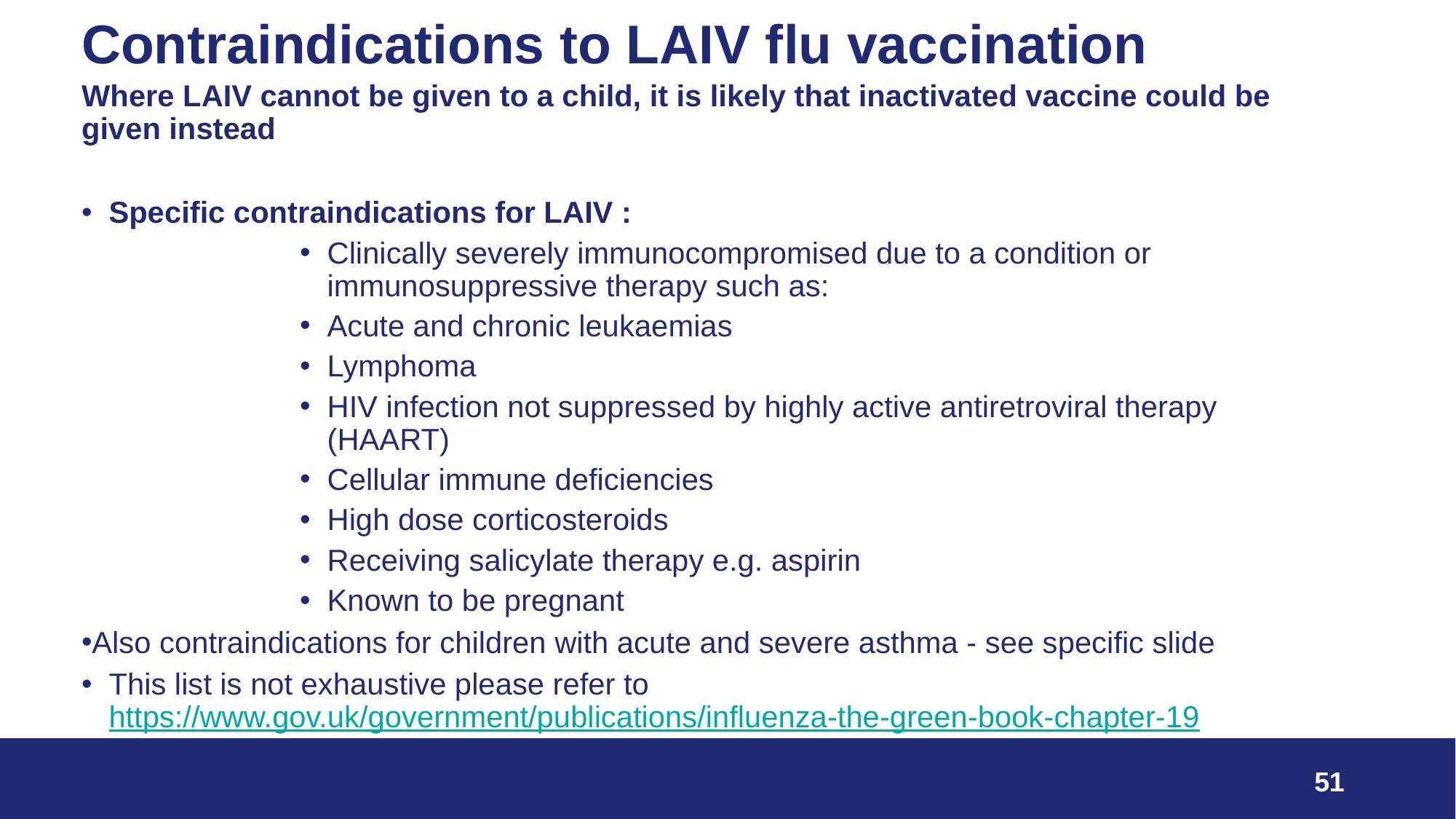

# Contraindications to LAIV flu vaccination
Where LAIV cannot be given to a child, it is likely that inactivated vaccine could be given instead

Specific contraindications for LAIV :
Clinically severely immunocompromised due to a condition or immunosuppressive therapy such as:
Acute and chronic leukaemias
Lymphoma
HIV infection not suppressed by highly active antiretroviral therapy (HAART)
Cellular immune deficiencies
High dose corticosteroids
Receiving salicylate therapy e.g. aspirin
Known to be pregnant
Also contraindications for children with acute and severe asthma - see specific slide
This list is not exhaustive please refer to https://www.gov.uk/government/publications/influenza-the-green-book-chapter-19

51